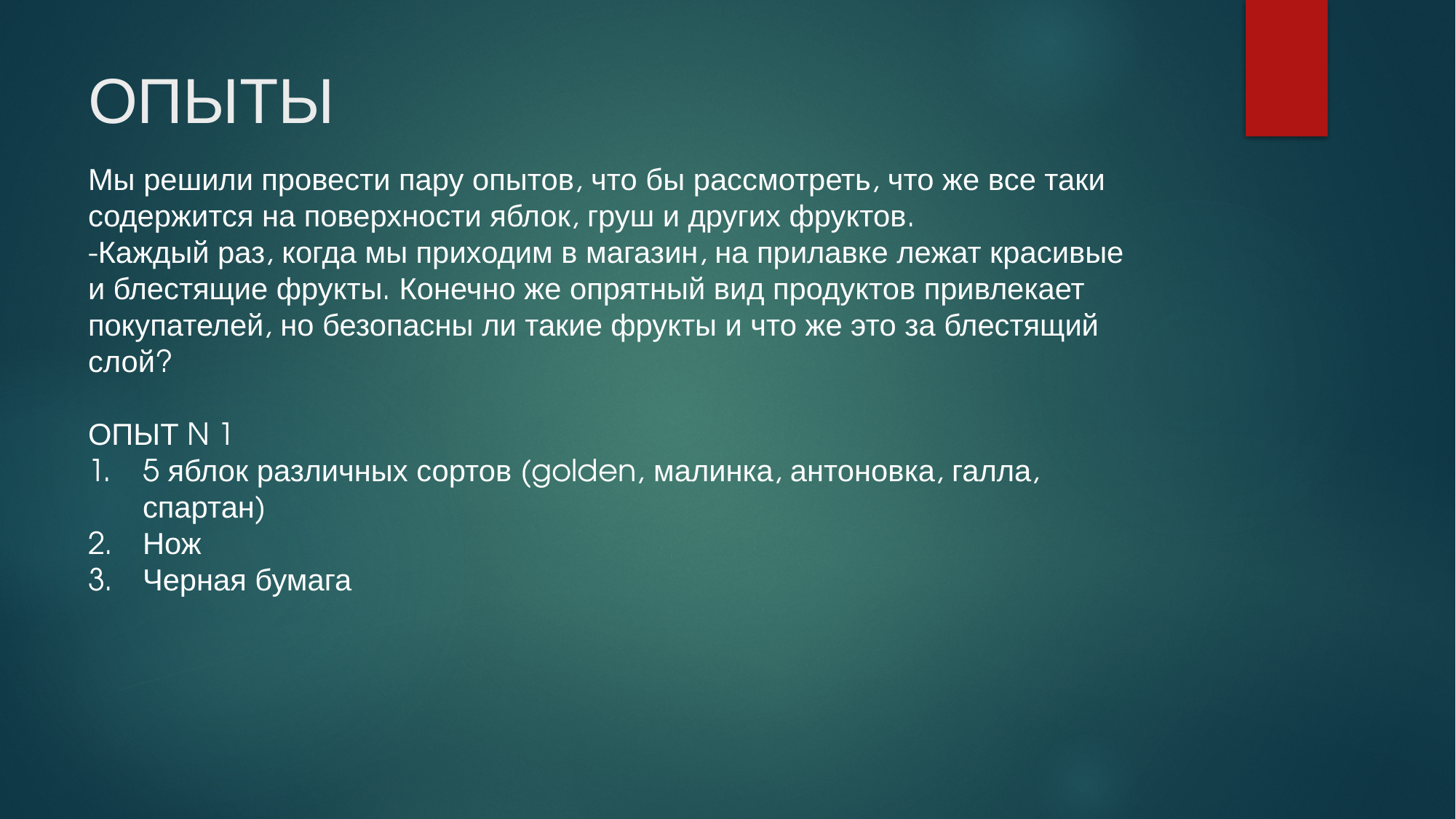

# ОПЫТЫ
Мы решили провести пару опытов, что бы рассмотреть, что же все таки содержится на поверхности яблок, груш и других фруктов.
-Каждый раз, когда мы приходим в магазин, на прилавке лежат красивые и блестящие фрукты. Конечно же опрятный вид продуктов привлекает покупателей, но безопасны ли такие фрукты и что же это за блестящий слой?

ОПЫТ N 1
5 яблок различных сортов (golden, малинка, антоновка, галла, спартан)
Нож
Черная бумага